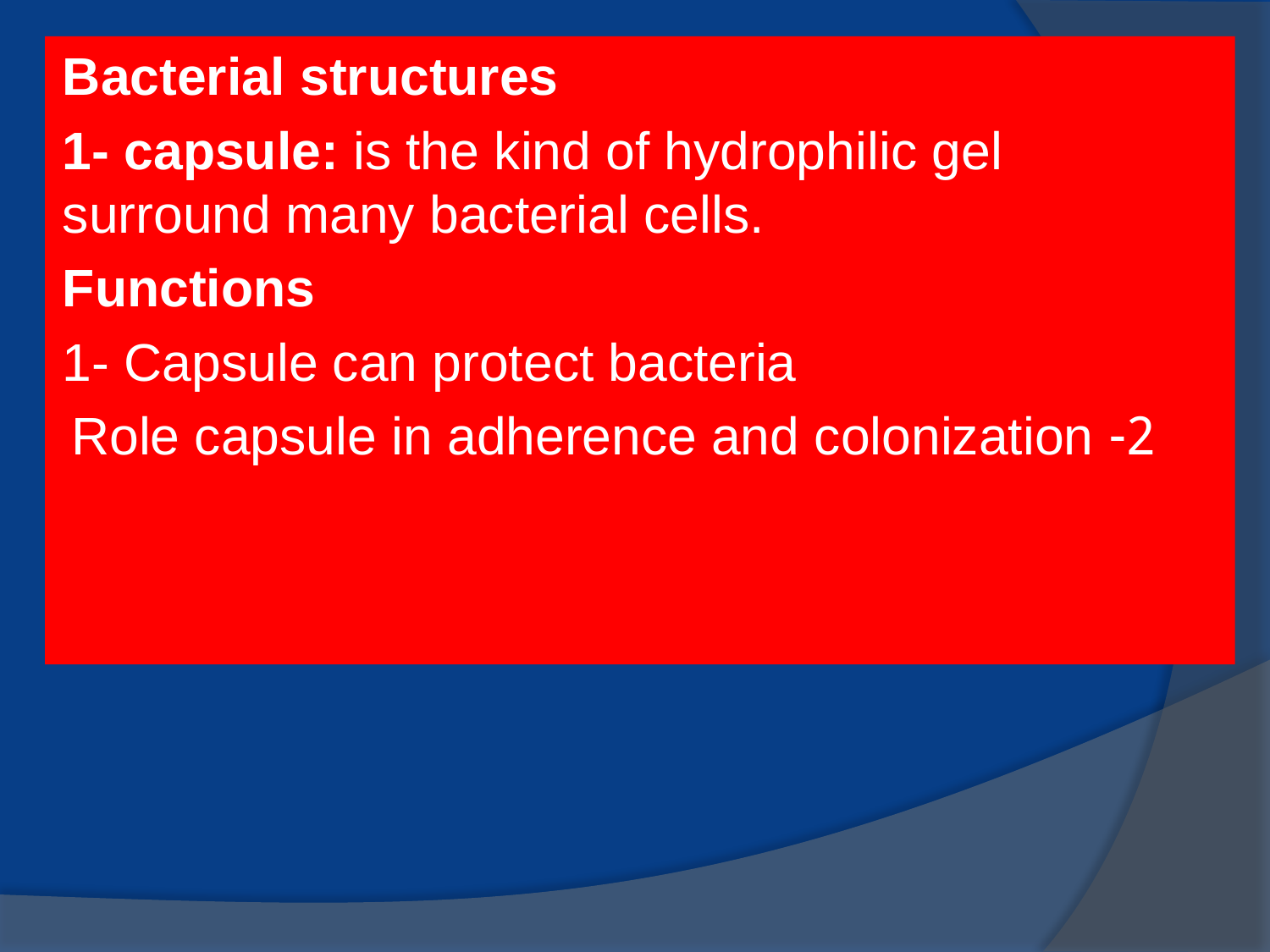

Bacterial structures
1- capsule: is the kind of hydrophilic gel surround many bacterial cells.
Functions
1- Capsule can protect bacteria
2- Role capsule in adherence and colonization